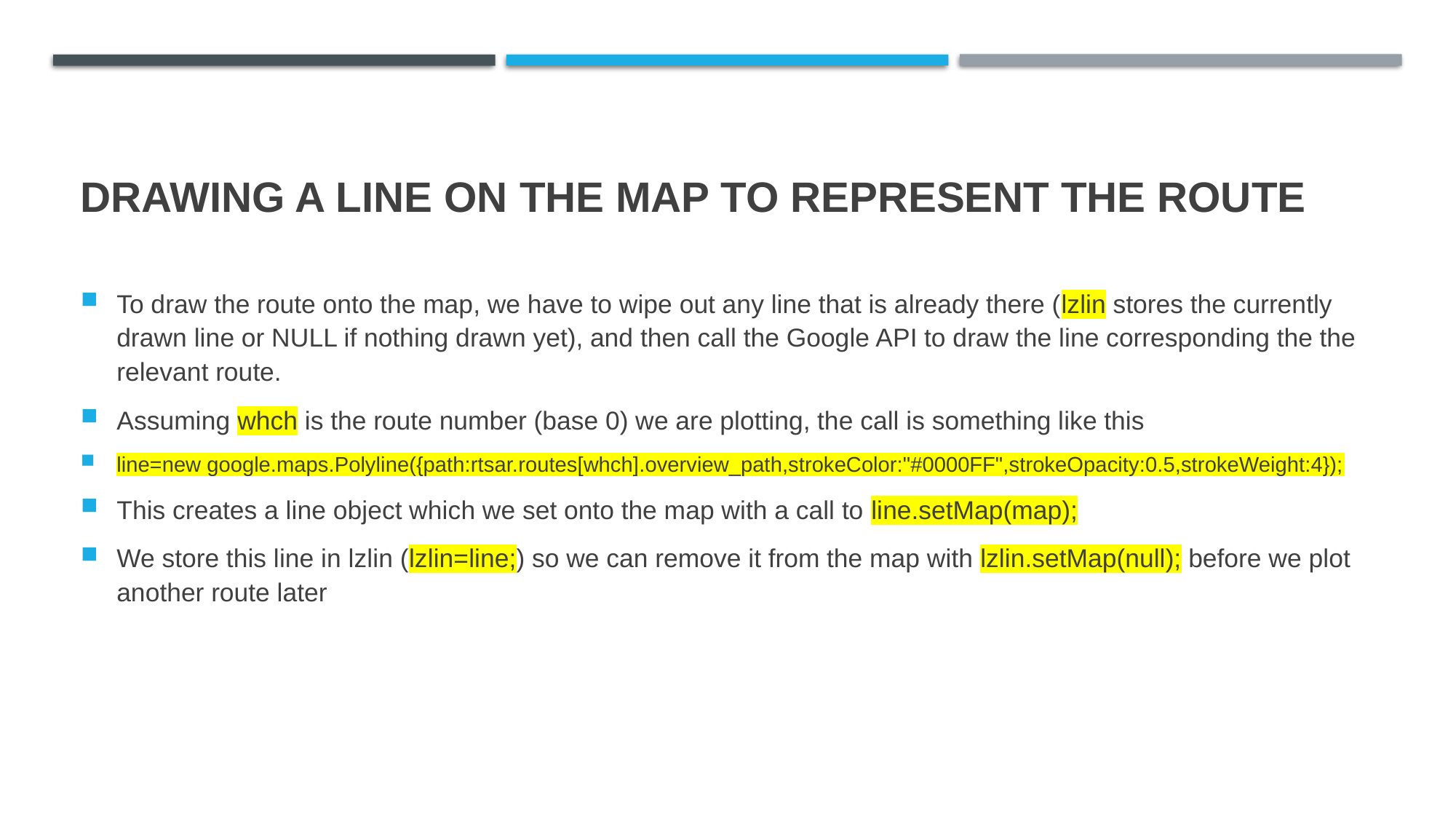

# Drawing A line on the map to represent the route
To draw the route onto the map, we have to wipe out any line that is already there (lzlin stores the currently drawn line or NULL if nothing drawn yet), and then call the Google API to draw the line corresponding the the relevant route.
Assuming whch is the route number (base 0) we are plotting, the call is something like this
line=new google.maps.Polyline({path:rtsar.routes[whch].overview_path,strokeColor:"#0000FF",strokeOpacity:0.5,strokeWeight:4});
This creates a line object which we set onto the map with a call to line.setMap(map);
We store this line in lzlin (lzlin=line;) so we can remove it from the map with lzlin.setMap(null); before we plot another route later